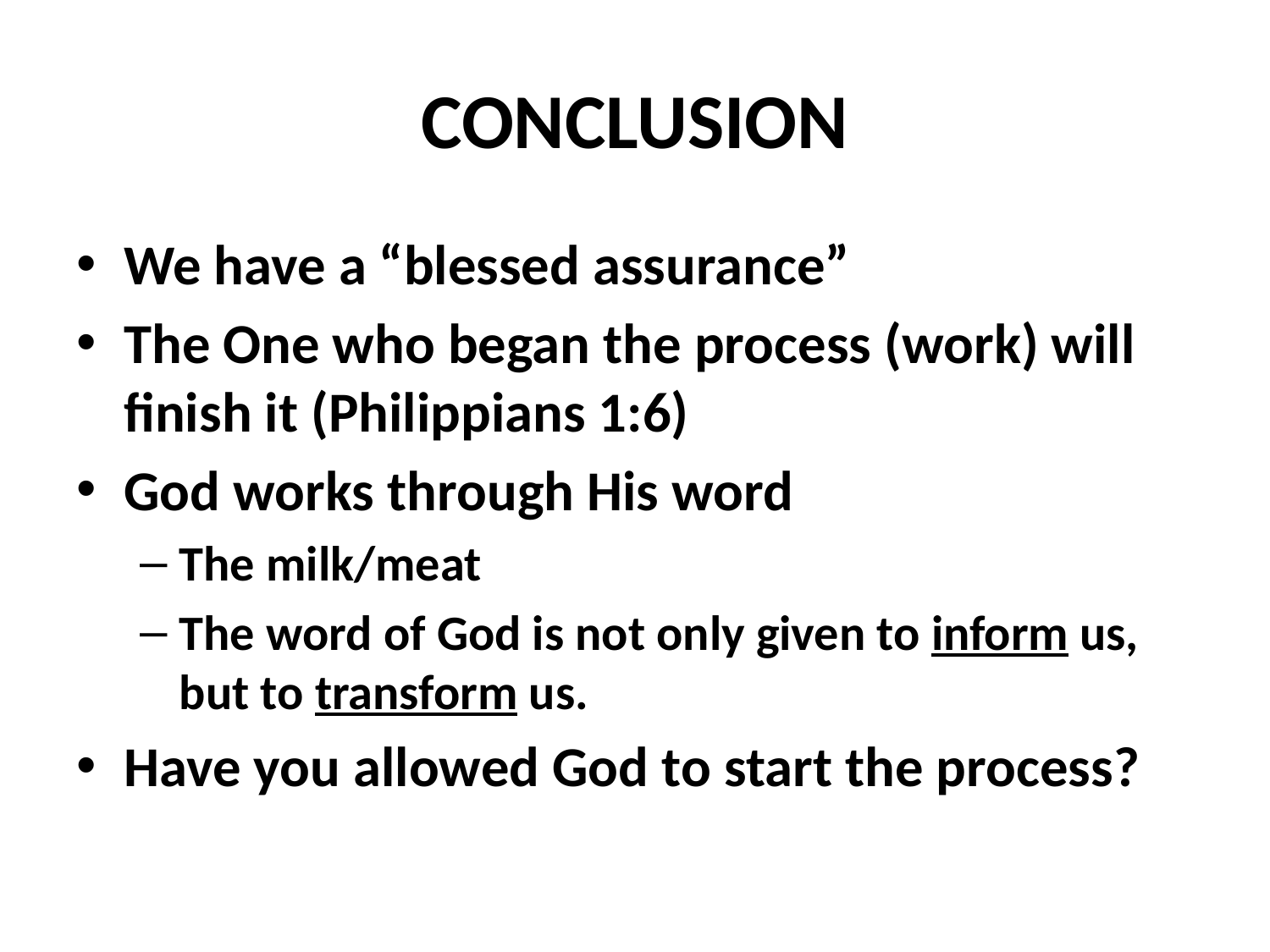

# CONCLUSION
We have a “blessed assurance”
The One who began the process (work) will finish it (Philippians 1:6)
God works through His word
The milk/meat
The word of God is not only given to inform us, but to transform us.
Have you allowed God to start the process?